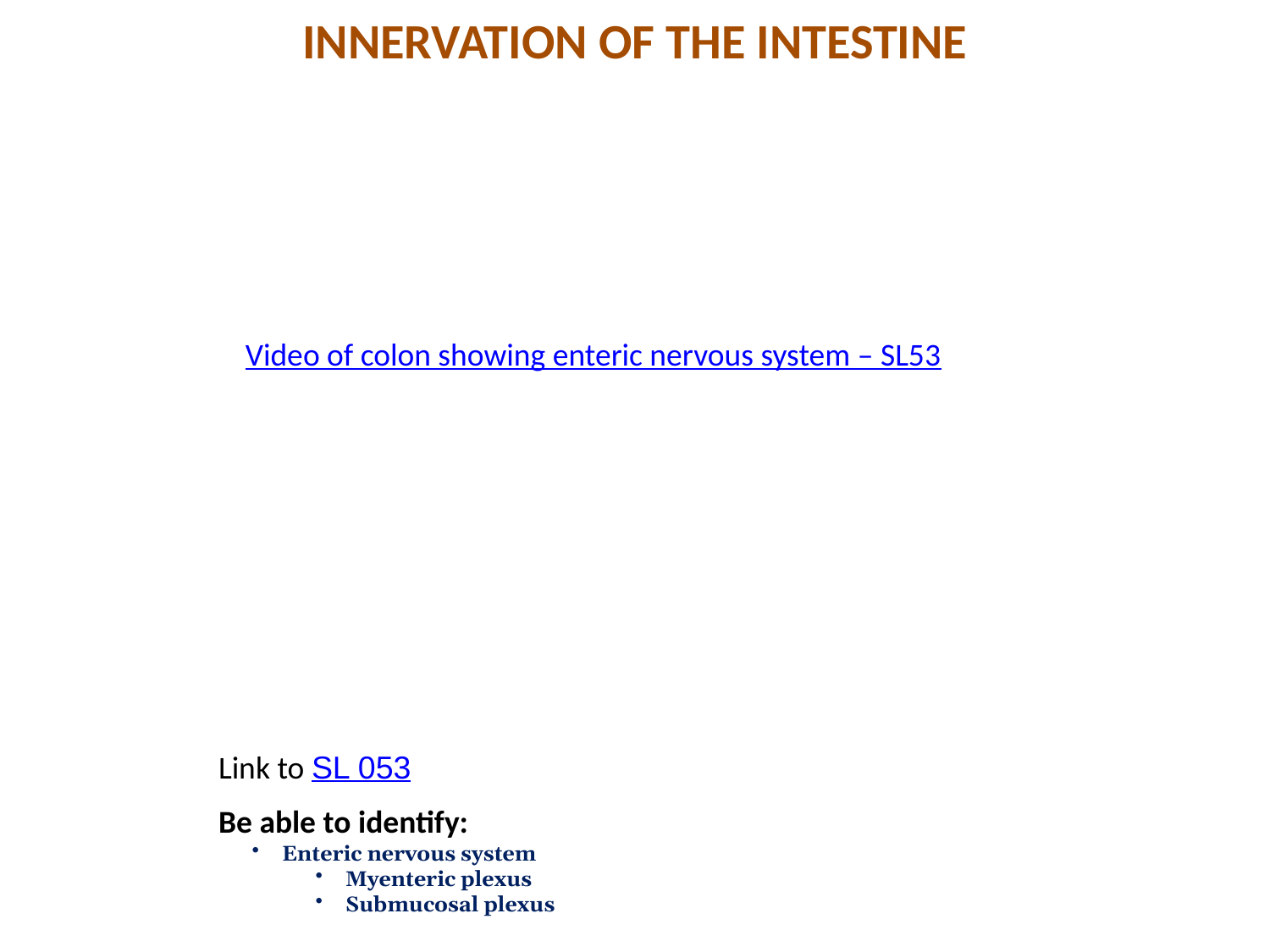

INNERVATION OF THE INTESTINE
Video of colon showing enteric nervous system – SL53
Link to SL 053

Be able to identify:
Enteric nervous system
Myenteric plexus
Submucosal plexus